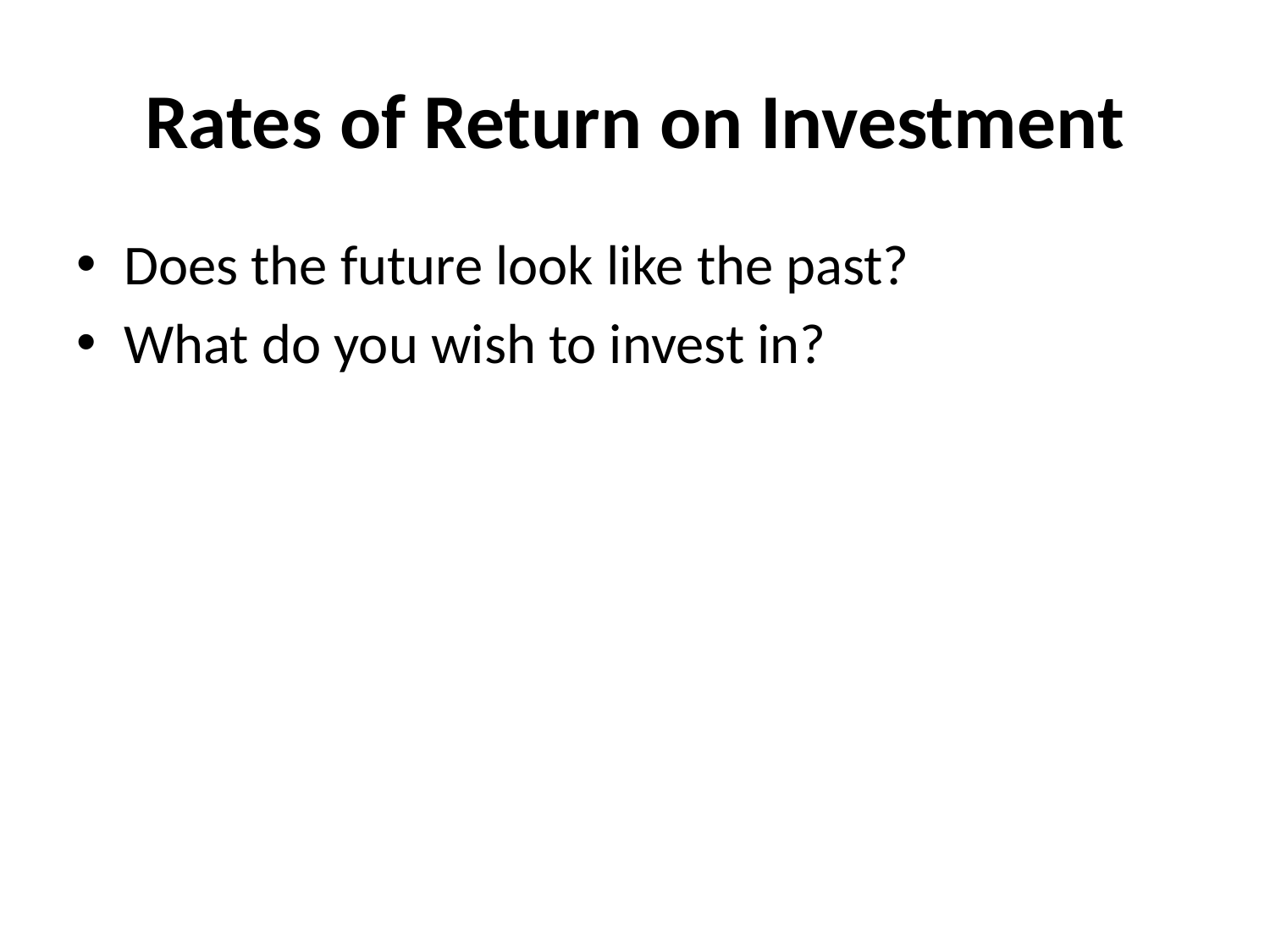

# Rates of Return on Investment
Does the future look like the past?
What do you wish to invest in?